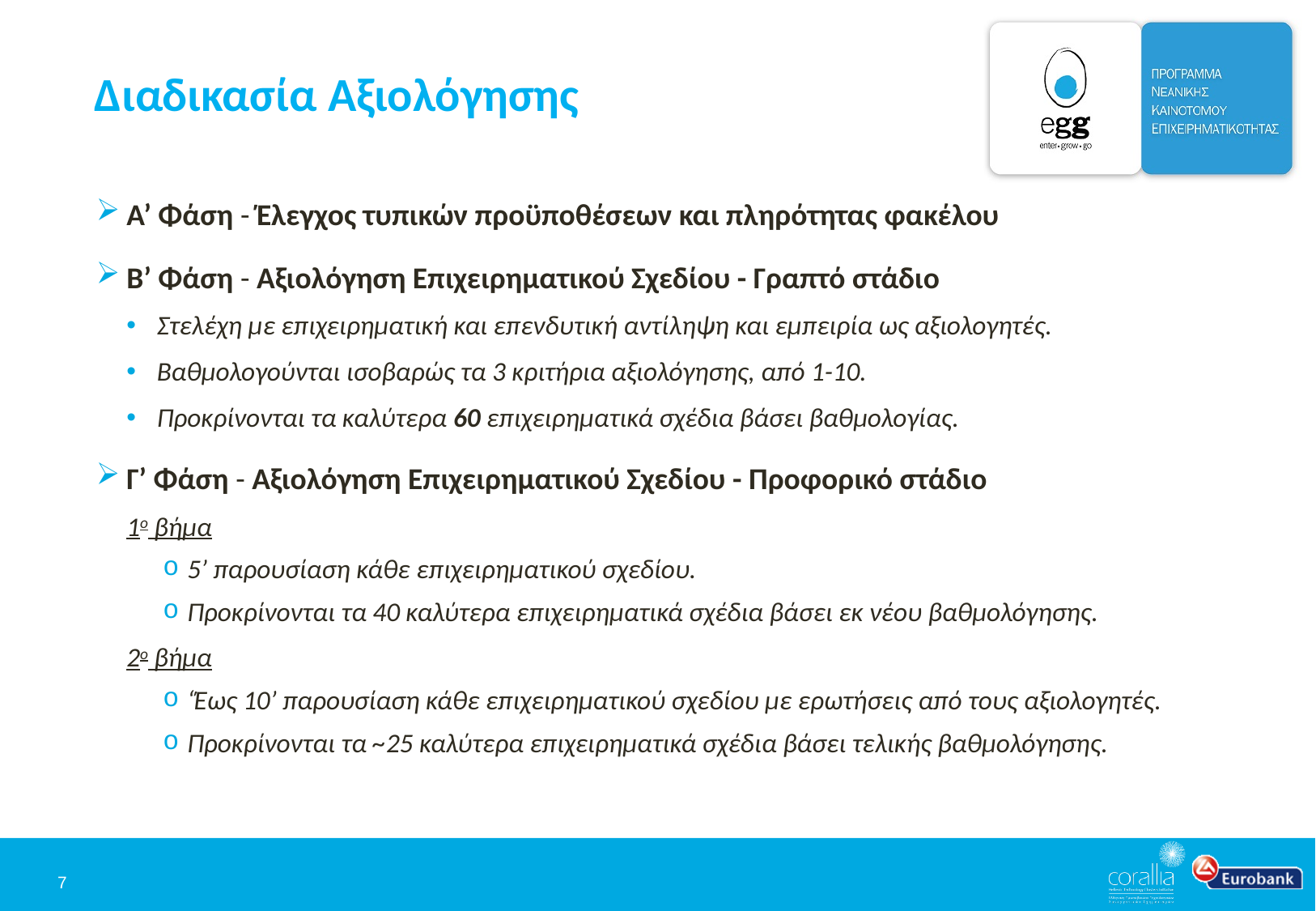

# Διαδικασία Αξιολόγησης
Α’ Φάση - Έλεγχος τυπικών προϋποθέσεων και πληρότητας φακέλου
Β’ Φάση - Αξιολόγηση Επιχειρηματικού Σχεδίου - Γραπτό στάδιο
Στελέχη με επιχειρηματική και επενδυτική αντίληψη και εμπειρία ως αξιολογητές.
Βαθμολογούνται ισοβαρώς τα 3 κριτήρια αξιολόγησης, από 1-10.
Προκρίνονται τα καλύτερα 60 επιχειρηματικά σχέδια βάσει βαθμολογίας.
Γ’ Φάση - Αξιολόγηση Επιχειρηματικού Σχεδίου - Προφορικό στάδιο
1ο βήμα
5’ παρουσίαση κάθε επιχειρηματικού σχεδίου.
Προκρίνονται τα 40 καλύτερα επιχειρηματικά σχέδια βάσει εκ νέου βαθμολόγησης.
2ο βήμα
‘Έως 10’ παρουσίαση κάθε επιχειρηματικού σχεδίου με ερωτήσεις από τους αξιολογητές.
Προκρίνονται τα ~25 καλύτερα επιχειρηματικά σχέδια βάσει τελικής βαθμολόγησης.
7